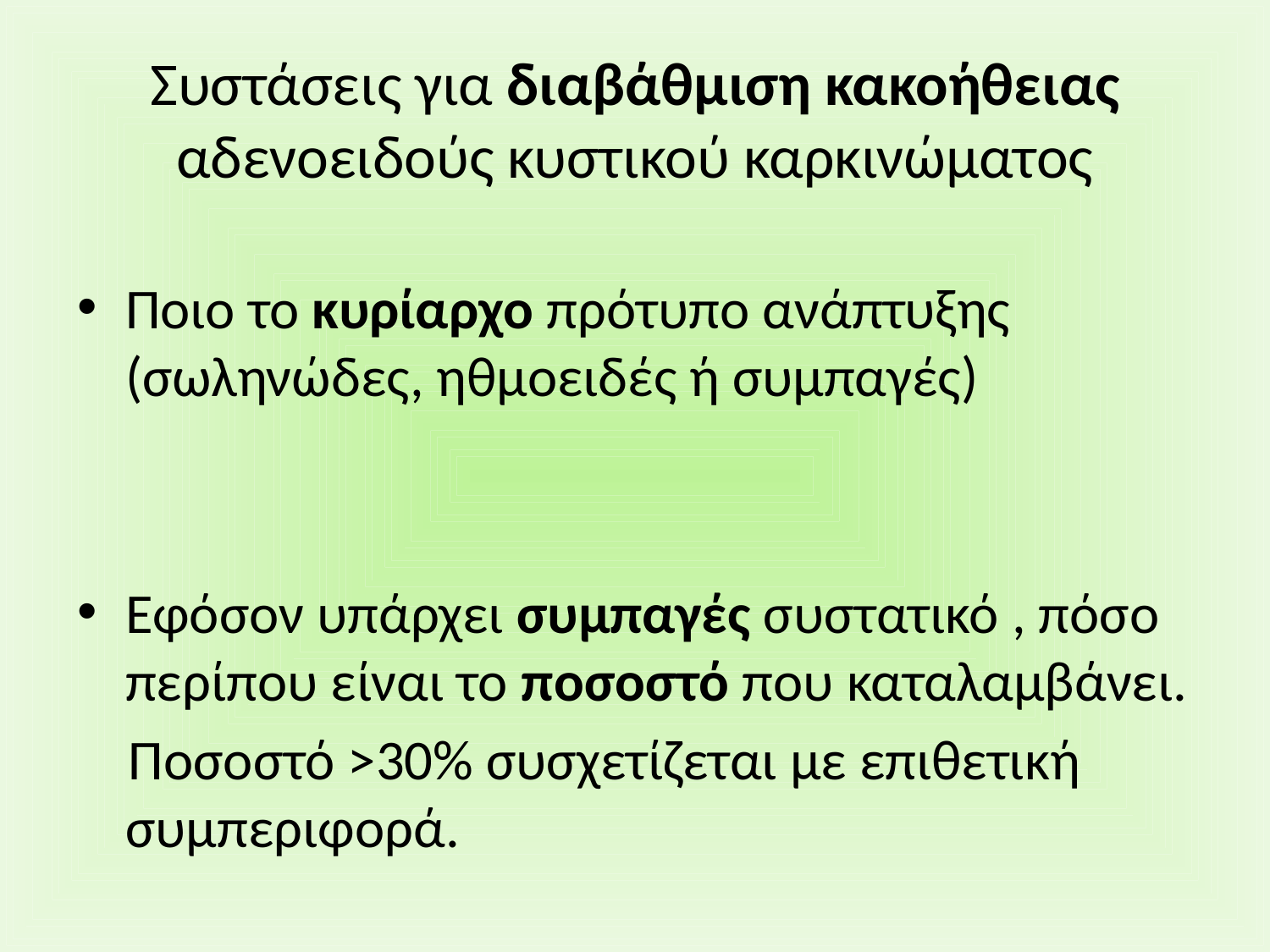

# Συστάσεις για διαβάθμιση κακοήθειας αδενοειδούς κυστικού καρκινώματος
Ποιο το κυρίαρχο πρότυπο ανάπτυξης (σωληνώδες, ηθμοειδές ή συμπαγές)

Εφόσον υπάρχει συμπαγές συστατικό , πόσο περίπου είναι το ποσοστό που καταλαμβάνει.
    Ποσοστό >30% συσχετίζεται με επιθετική συμπεριφορά.